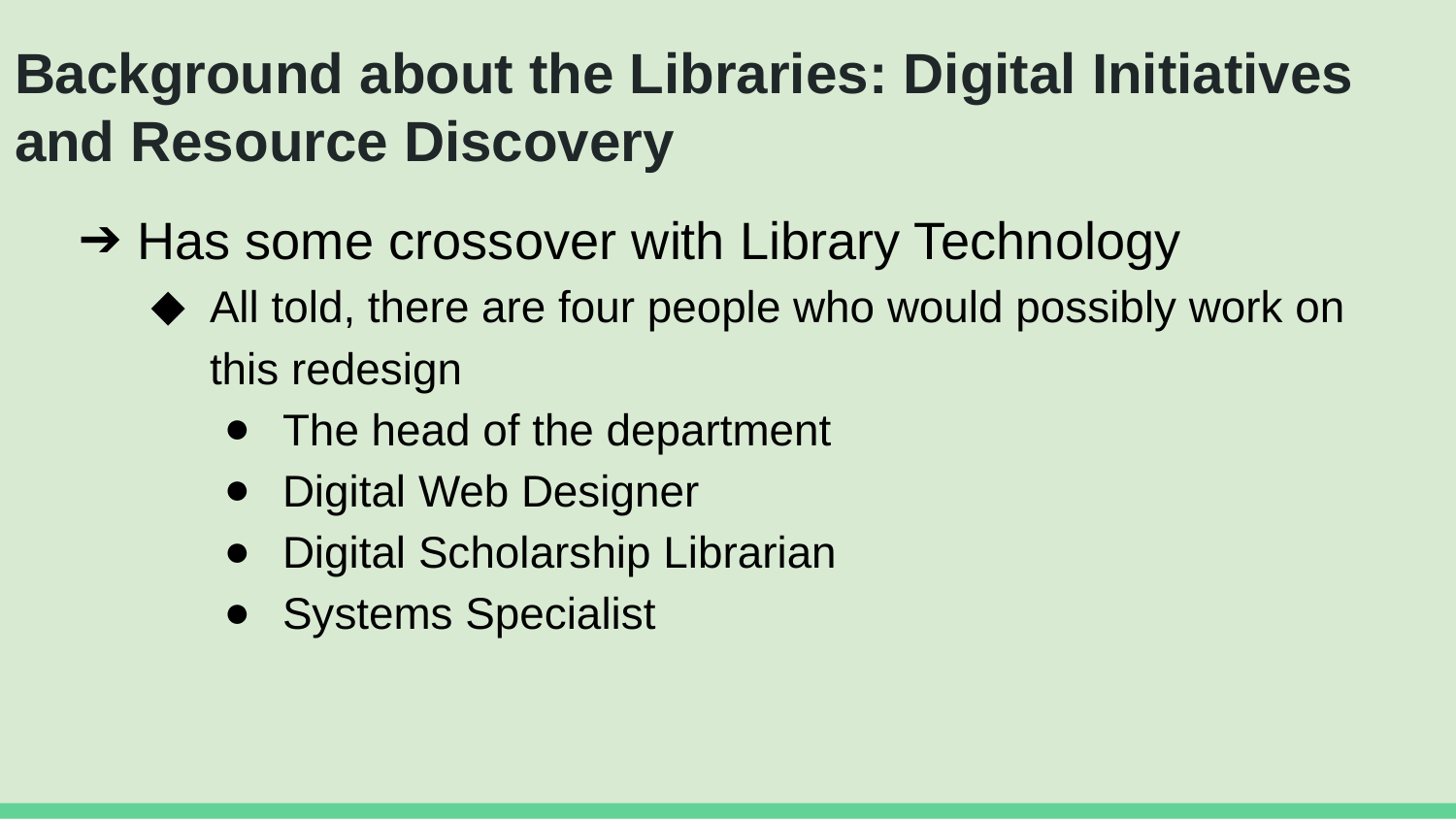

# Background about the Libraries: Digital Initiatives and Resource Discovery
Has some crossover with Library Technology
All told, there are four people who would possibly work on this redesign
The head of the department
Digital Web Designer
Digital Scholarship Librarian
Systems Specialist